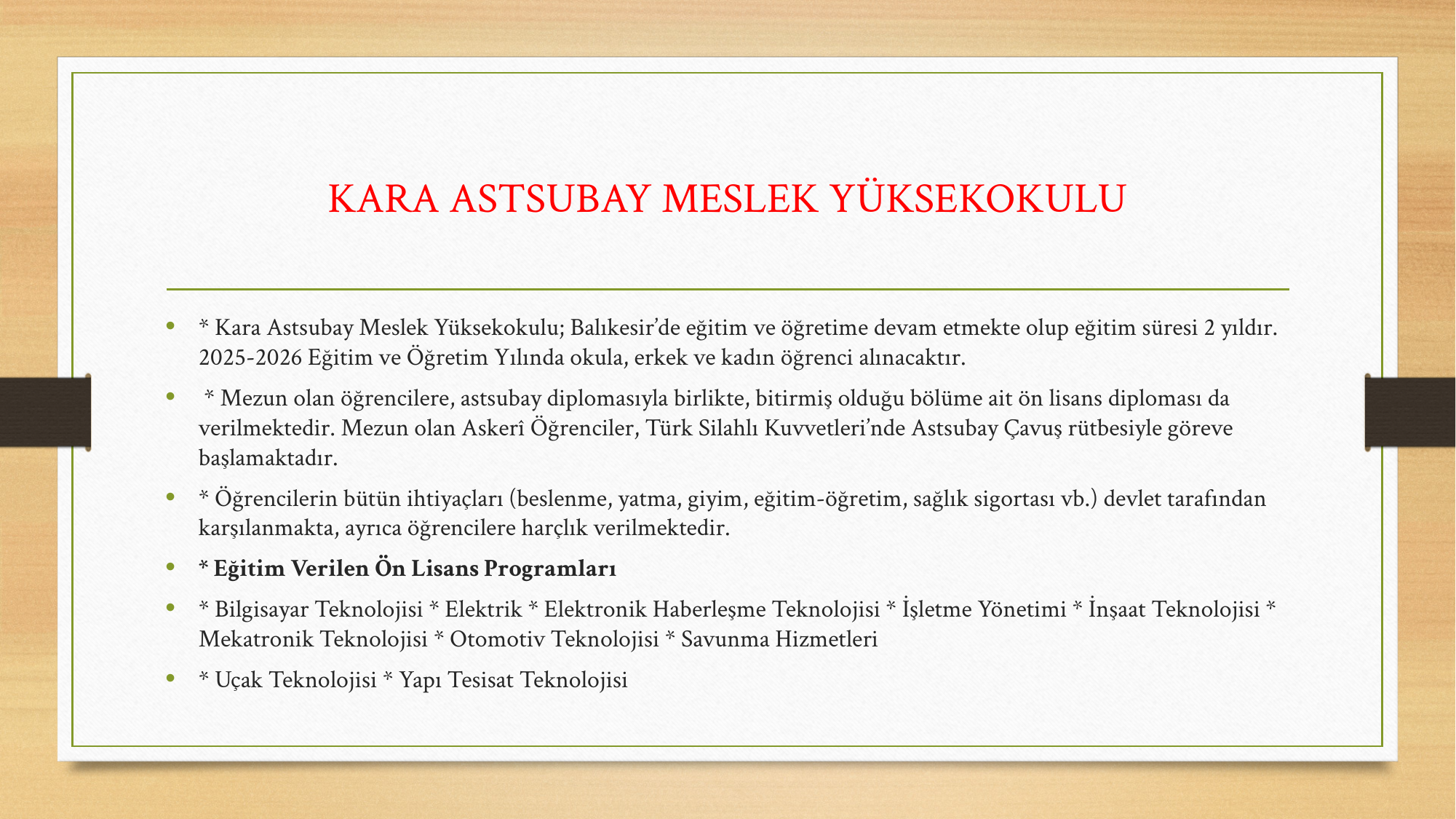

# KARA ASTSUBAY MESLEK YÜKSEKOKULU
* Kara Astsubay Meslek Yüksekokulu; Balıkesir’de eğitim ve öğretime devam etmekte olup eğitim süresi 2 yıldır. 2025-2026 Eğitim ve Öğretim Yılında okula, erkek ve kadın öğrenci alınacaktır.
 * Mezun olan öğrencilere, astsubay diplomasıyla birlikte, bitirmiş olduğu bölüme ait ön lisans diploması da verilmektedir. Mezun olan Askerî Öğrenciler, Türk Silahlı Kuvvetleri’nde Astsubay Çavuş rütbesiyle göreve başlamaktadır.
* Öğrencilerin bütün ihtiyaçları (beslenme, yatma, giyim, eğitim-öğretim, sağlık sigortası vb.) devlet tarafından karşılanmakta, ayrıca öğrencilere harçlık verilmektedir.
* Eğitim Verilen Ön Lisans Programları
* Bilgisayar Teknolojisi * Elektrik * Elektronik Haberleşme Teknolojisi * İşletme Yönetimi * İnşaat Teknolojisi * Mekatronik Teknolojisi * Otomotiv Teknolojisi * Savunma Hizmetleri
* Uçak Teknolojisi * Yapı Tesisat Teknolojisi